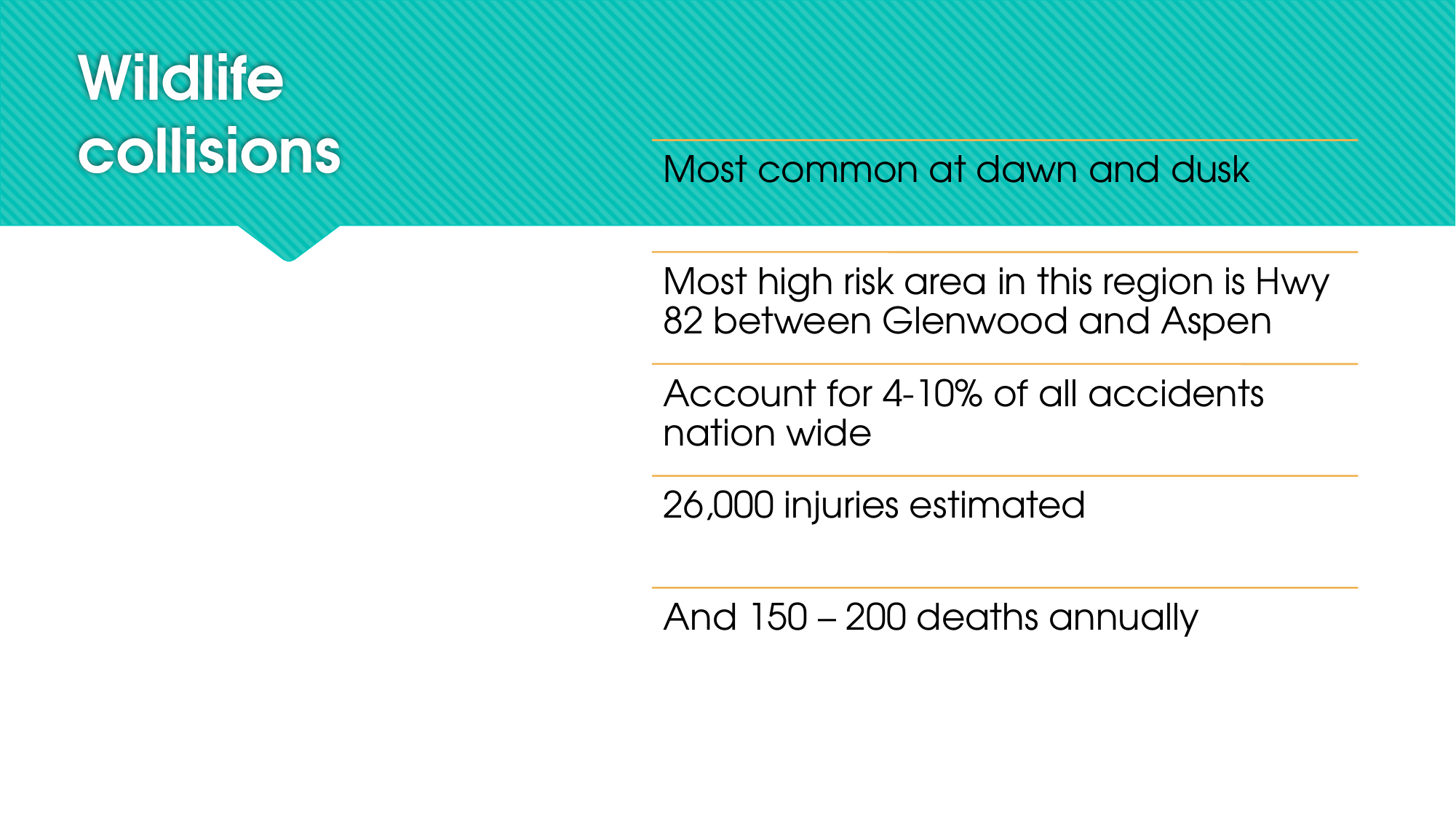

# Wildlife collisions
Most common at dawn and dusk
Most high risk area in this region is Hwy 82 between Glenwood and Aspen
Account for 4-10% of all accidents nation wide
26,000 injuries estimated
And 150 – 200 deaths annually